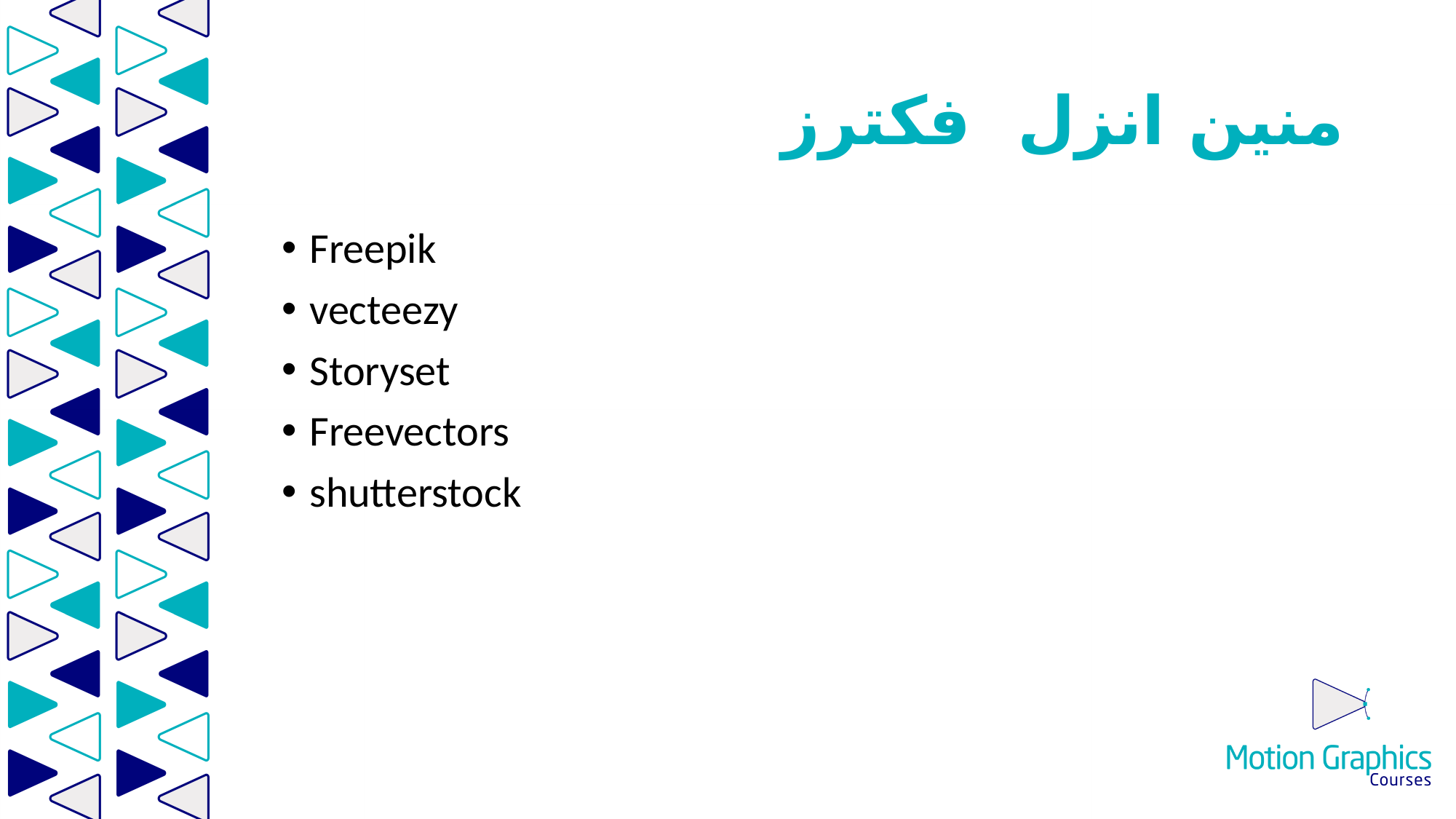

# منين انزل  فكترز
Freepik
vecteezy
Storyset
Freevectors
shutterstock